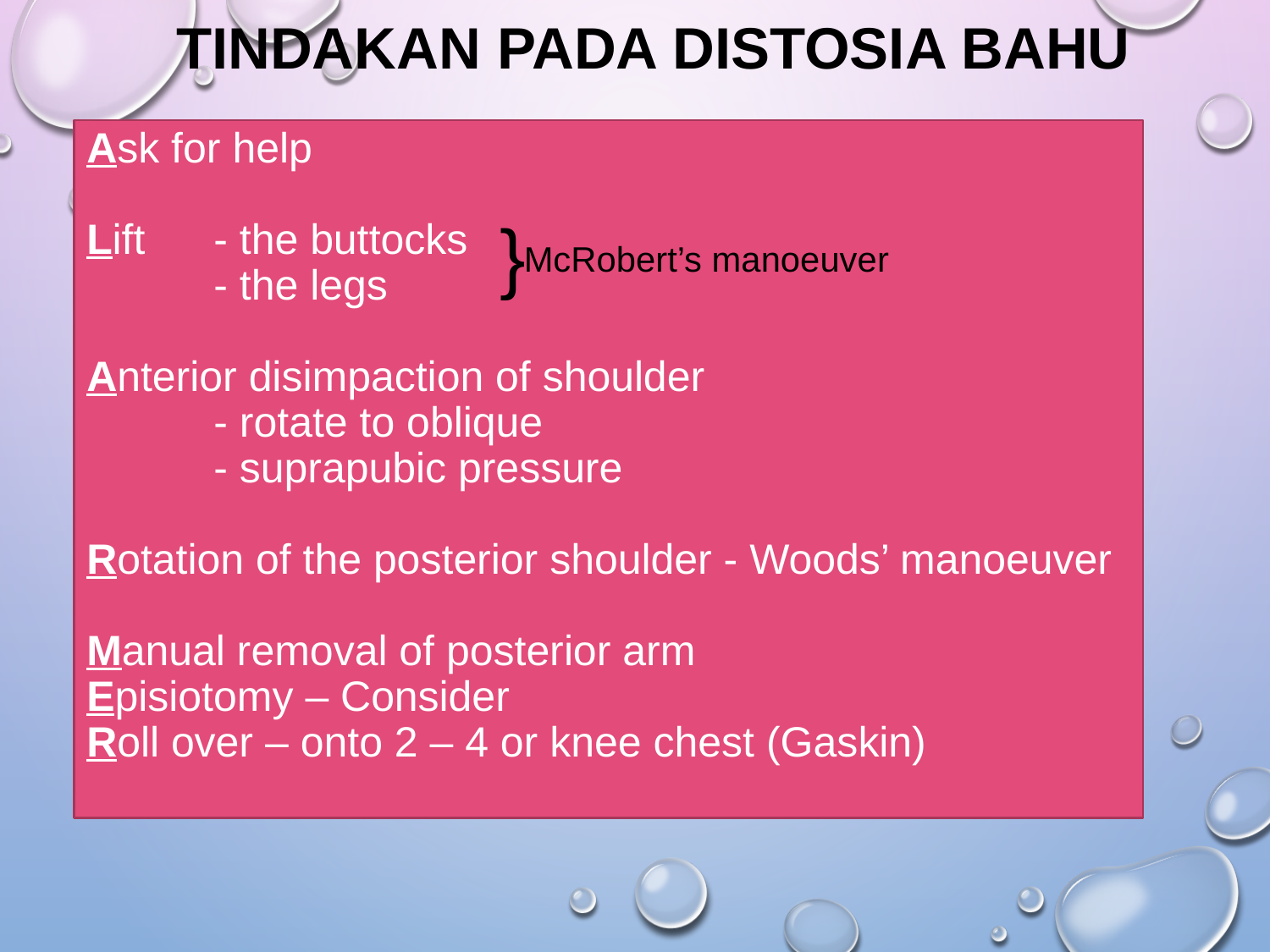

# Tindakan pada distosia bahu
Ask for help

Lift	- the buttocks
          	- the legs

Anterior disimpaction of shoulder
         	- rotate to oblique
         	- suprapubic pressure

Rotation of the posterior shoulder - Woods’ manoeuver

Manual removal of posterior arm
Episiotomy – Consider
Roll over – onto 2 – 4 or knee chest (Gaskin)

}
McRobert’s manoeuver